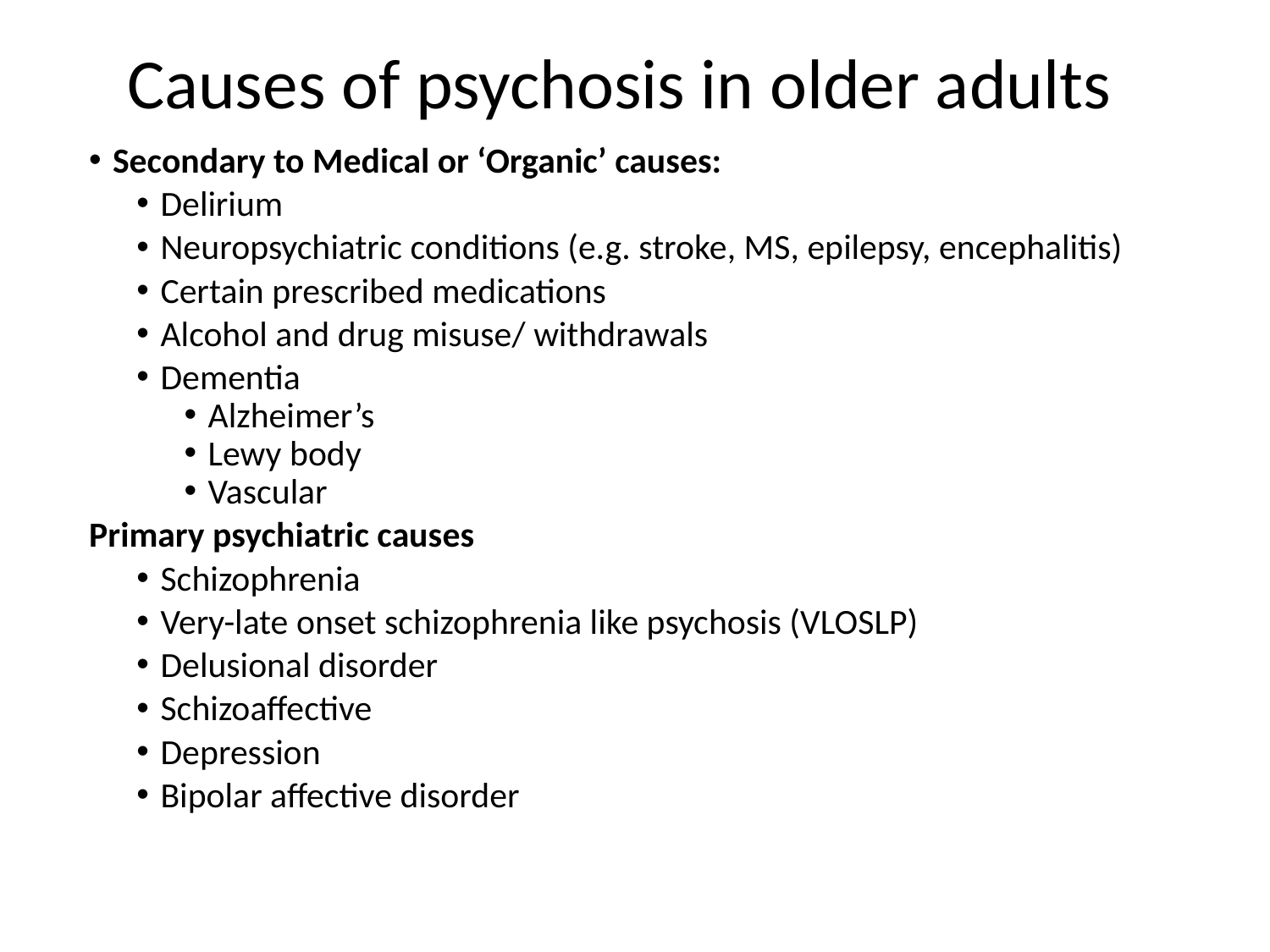

# Causes of psychosis in older adults
Secondary to Medical or ‘Organic’ causes:
Delirium
Neuropsychiatric conditions (e.g. stroke, MS, epilepsy, encephalitis)
Certain prescribed medications
Alcohol and drug misuse/ withdrawals
Dementia
Alzheimer’s
Lewy body
Vascular
Primary psychiatric causes
Schizophrenia
Very-late onset schizophrenia like psychosis (VLOSLP)
Delusional disorder
Schizoaffective
Depression
Bipolar affective disorder